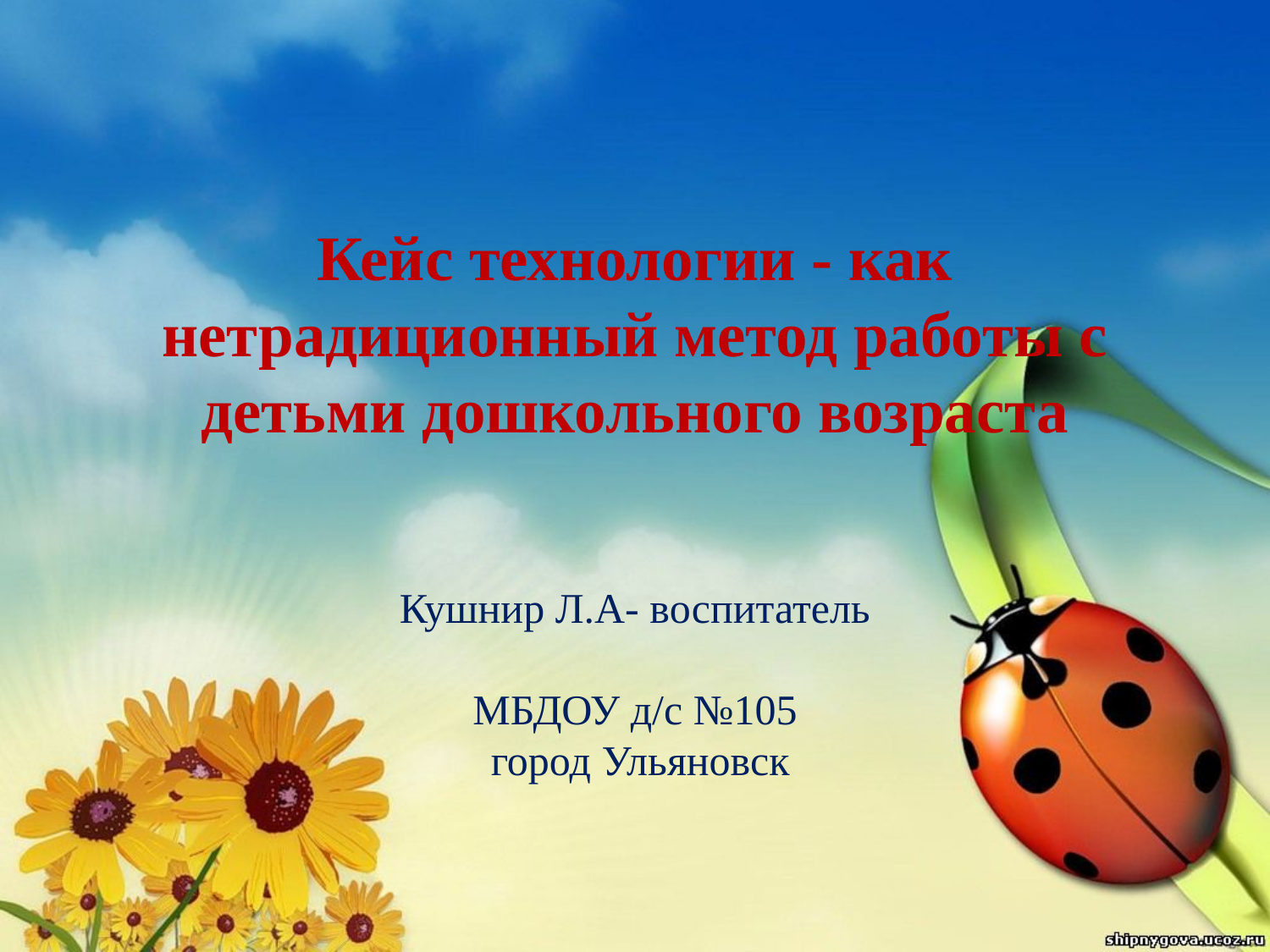

# Кейс технологии - как нетрадиционный метод работы с детьми дошкольного возраста Кушнир Л.А- воспитатель МБДОУ д/с №105 город Ульяновск